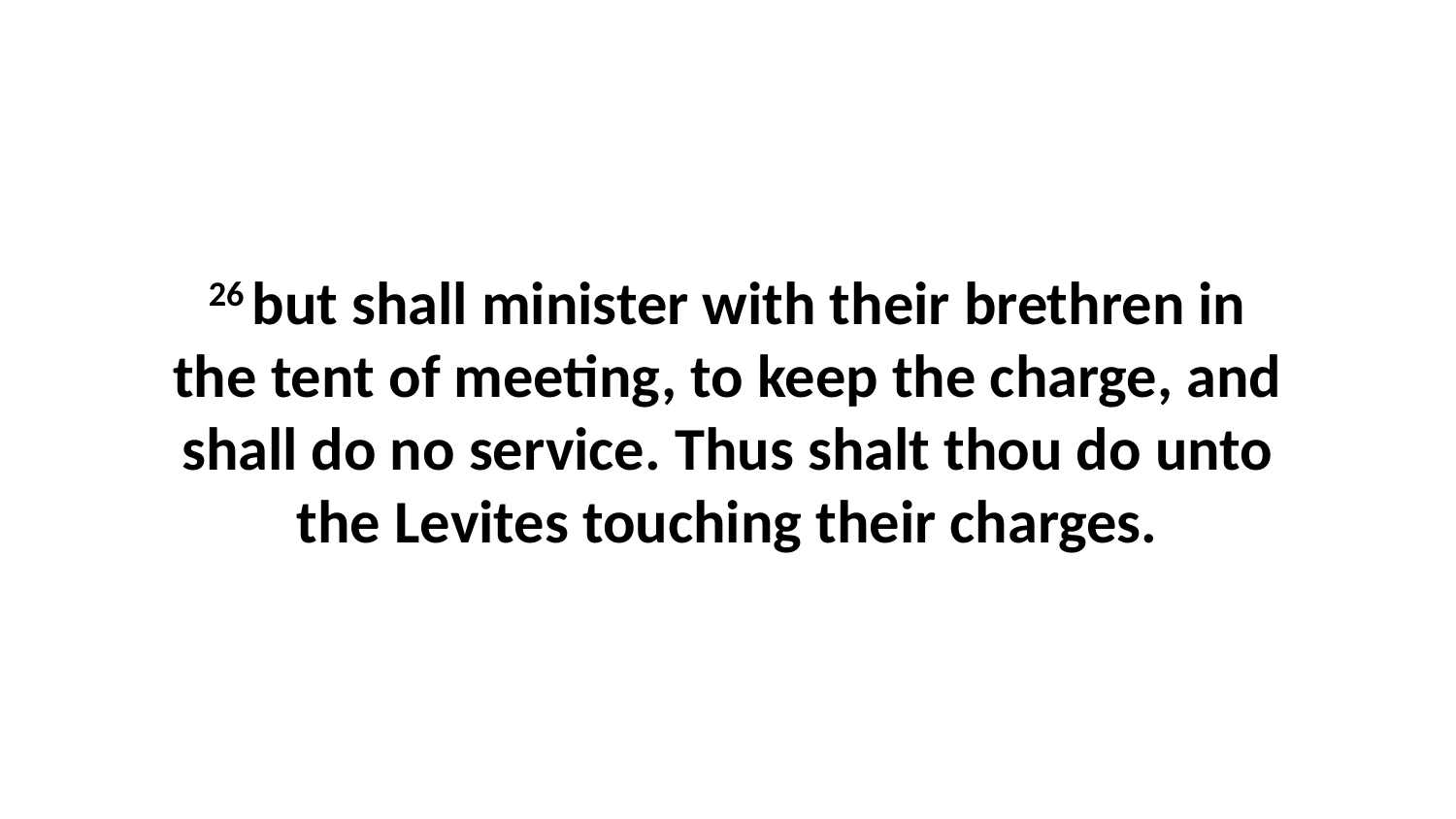

26 but shall minister with their brethren in the tent of meeting, to keep the charge, and shall do no service. Thus shalt thou do unto the Levites touching their charges.